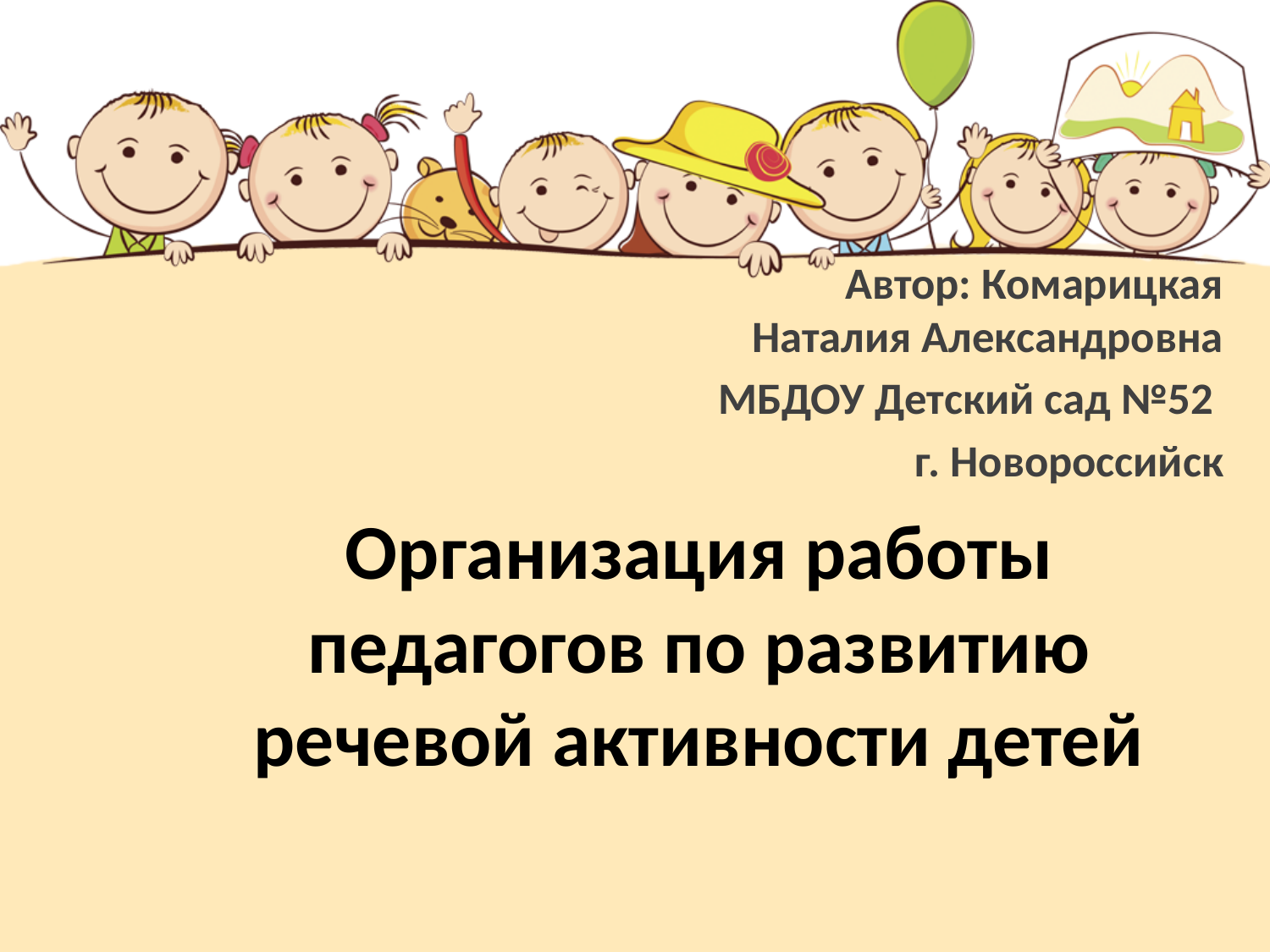

Автор: Комарицкая Наталия Александровна
МБДОУ Детский сад №52
г. Новороссийск
# Организация работы педагогов по развитию речевой активности детей